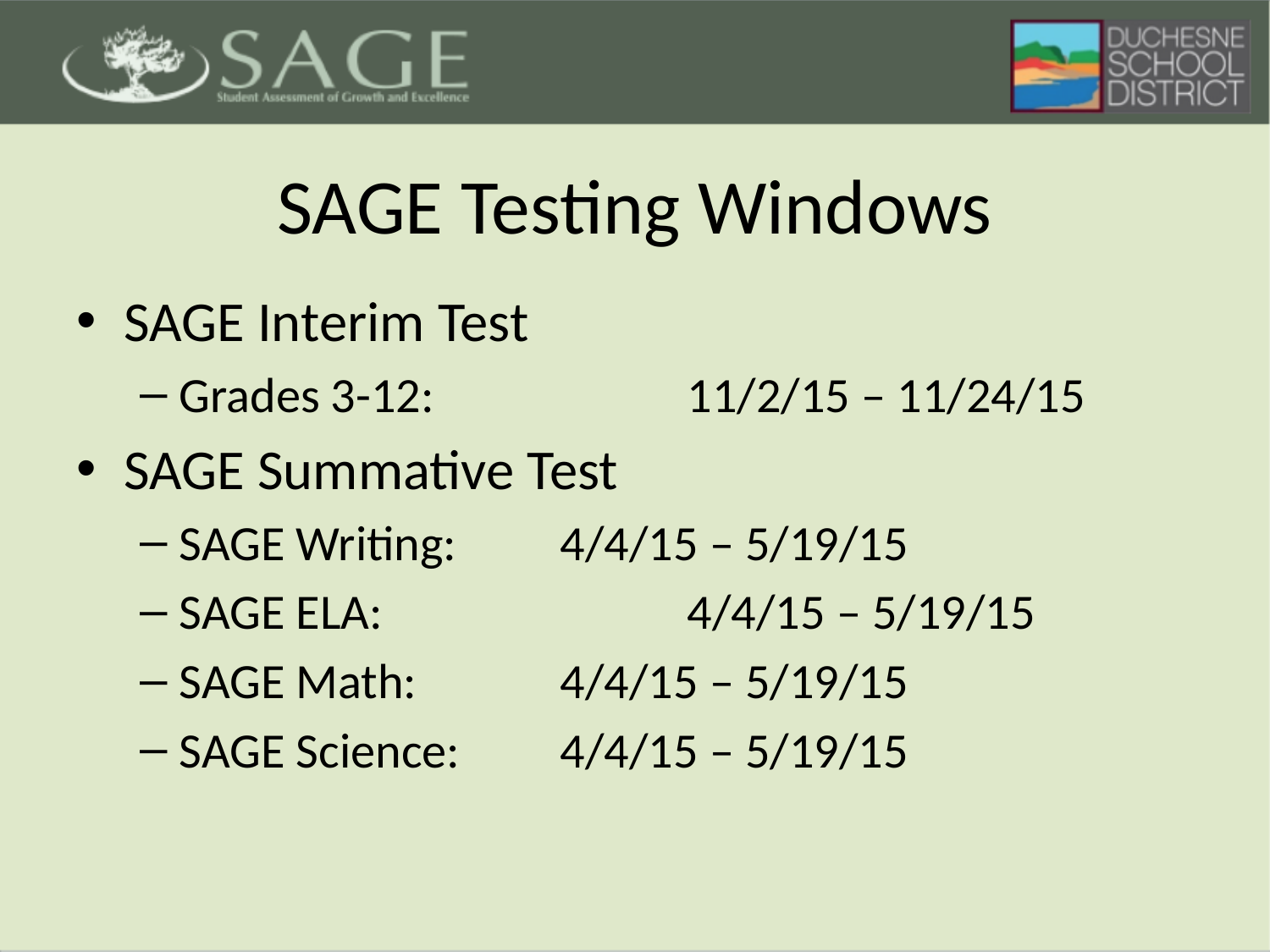

# SAGE Testing Windows
SAGE Interim Test
Grades 3-12:		11/2/15 – 11/24/15
SAGE Summative Test
SAGE Writing:	4/4/15 – 5/19/15
SAGE ELA:			4/4/15 – 5/19/15
SAGE Math:		4/4/15 – 5/19/15
SAGE Science:	4/4/15 – 5/19/15